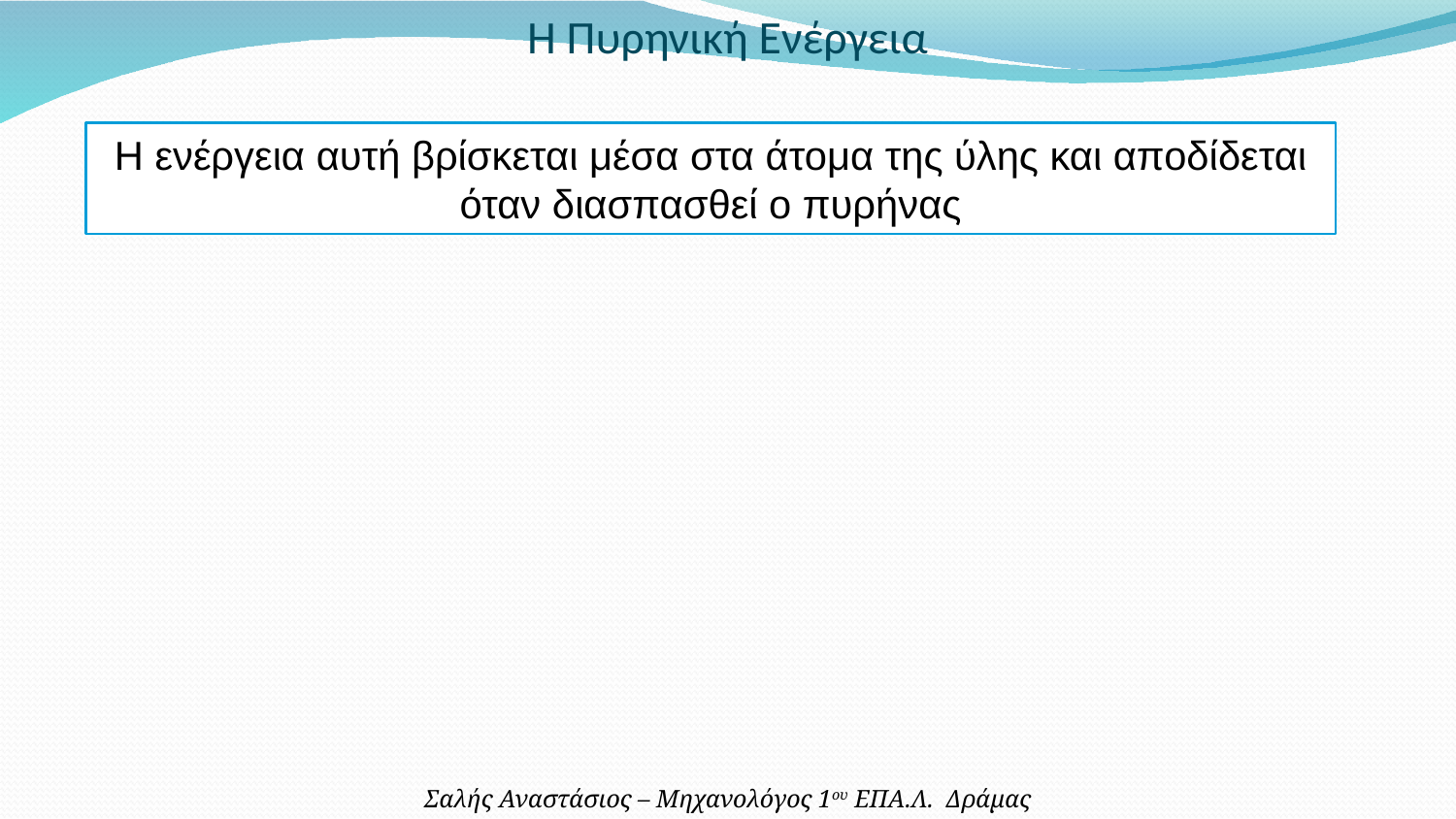

Η Πυρηνική Ενέργεια
Η ενέργεια αυτή βρίσκεται μέσα στα άτομα της ύλης και αποδίδεται όταν διασπασθεί ο πυρήνας